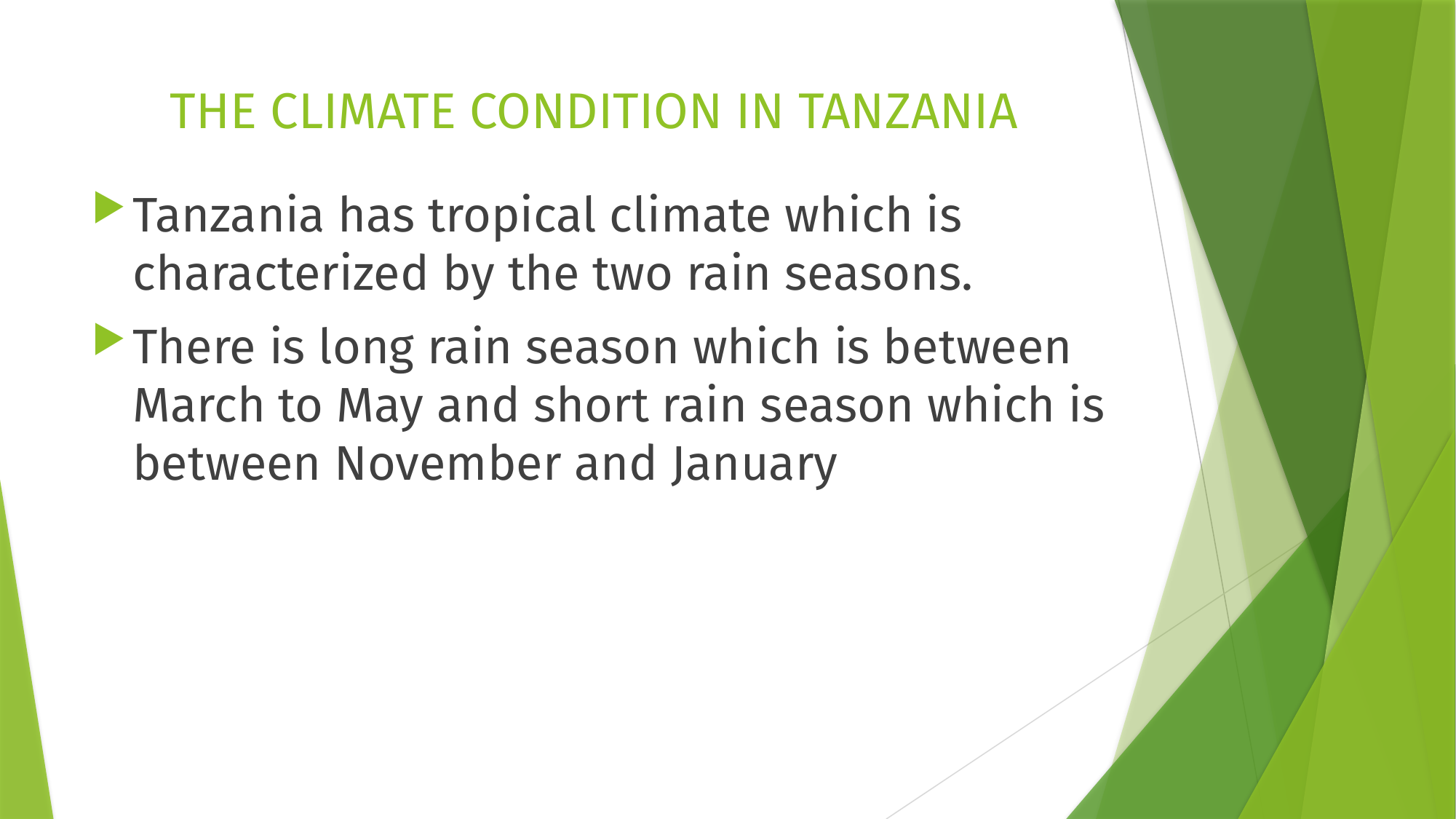

# THE CLIMATE CONDITION IN TANZANIA
Tanzania has tropical climate which is characterized by the two rain seasons.
There is long rain season which is between March to May and short rain season which is between November and January